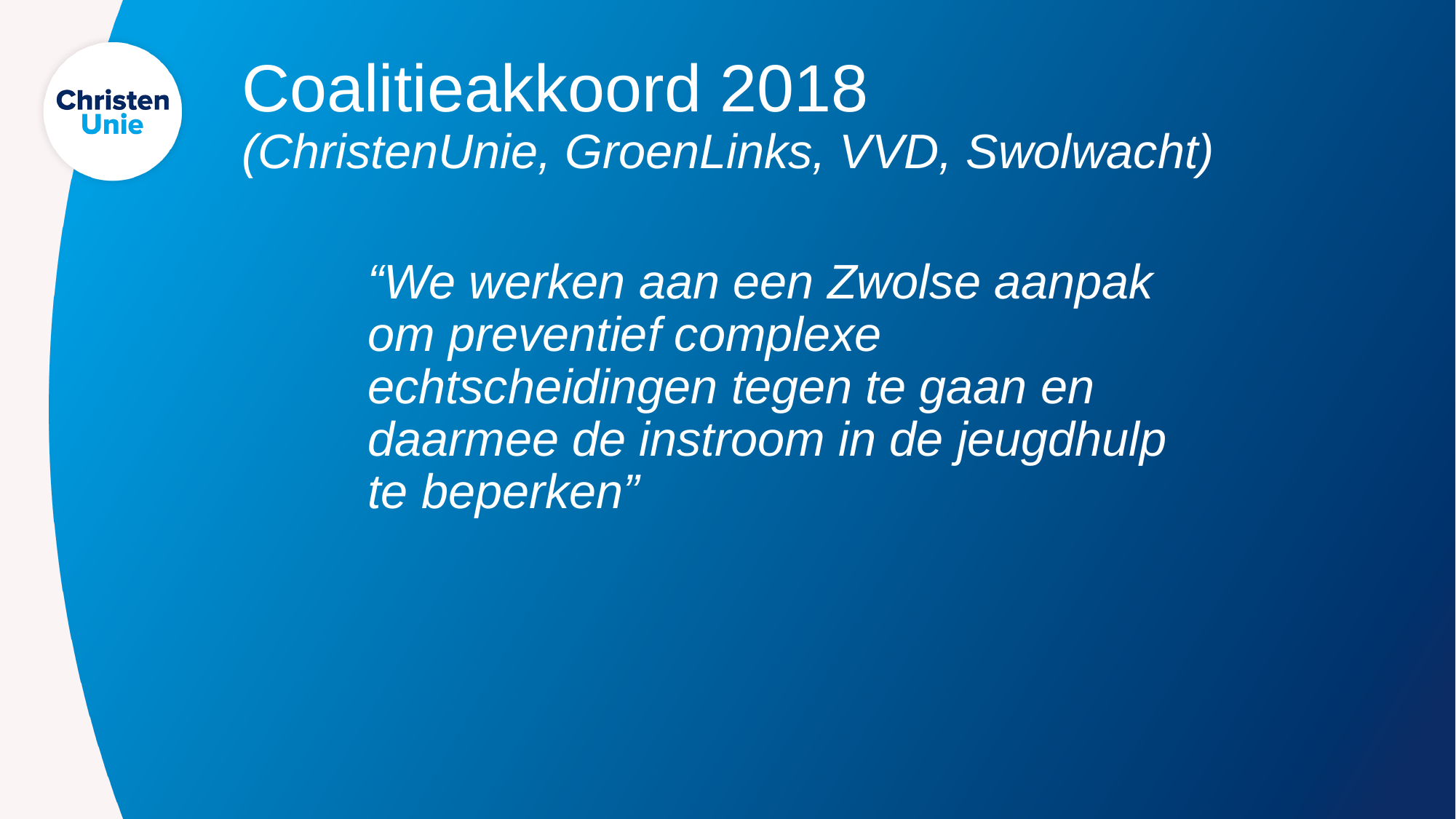

# Coalitieakkoord 2018 (ChristenUnie, GroenLinks, VVD, Swolwacht)
“We werken aan een Zwolse aanpak om preventief complexe echtscheidingen tegen te gaan en daarmee de instroom in de jeugdhulp te beperken”